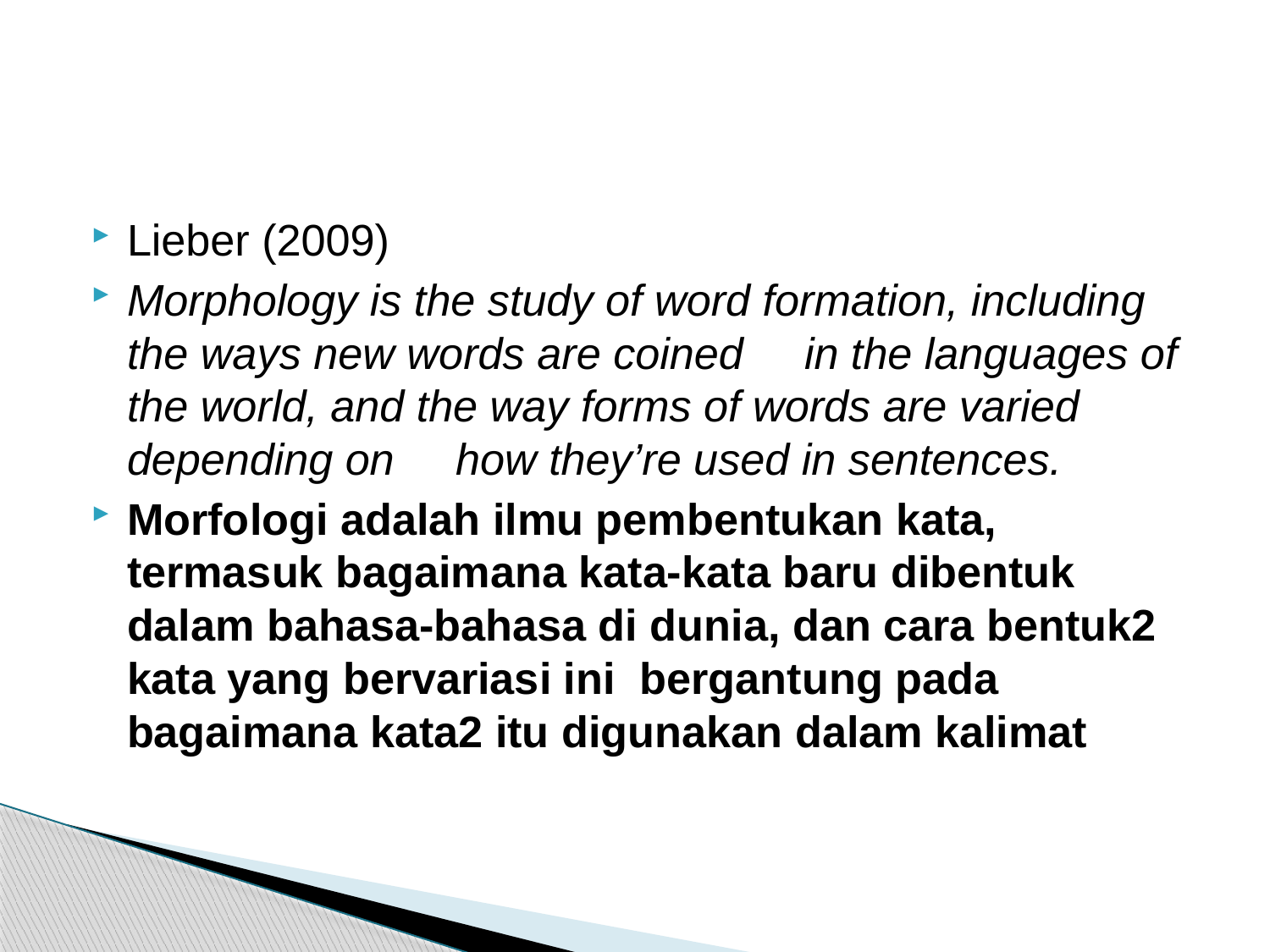

#
Lieber (2009)
Morphology is the study of word formation, including the ways new words are coined     in the languages of the world, and the way forms of words are varied depending on     how they’re used in sentences.
Morfologi adalah ilmu pembentukan kata, termasuk bagaimana kata-kata baru dibentuk dalam bahasa-bahasa di dunia, dan cara bentuk2 kata yang bervariasi ini  bergantung pada bagaimana kata2 itu digunakan dalam kalimat